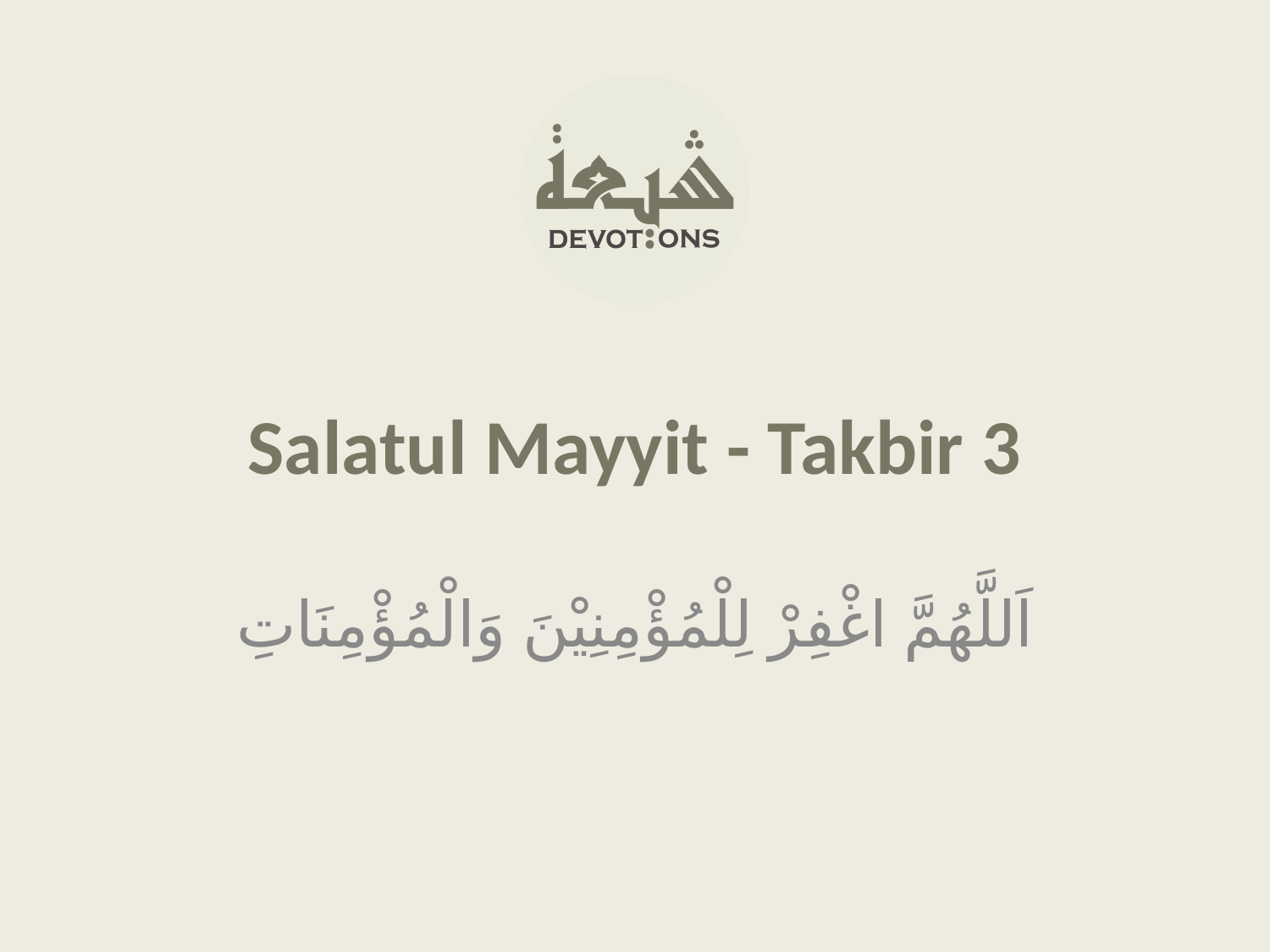

Salatul Mayyit - Takbir 3
اَللَّهُمَّ اغْفِرْ لِلْمُؤْمِنِيْنَ وَالْمُؤْمِنَاتِ